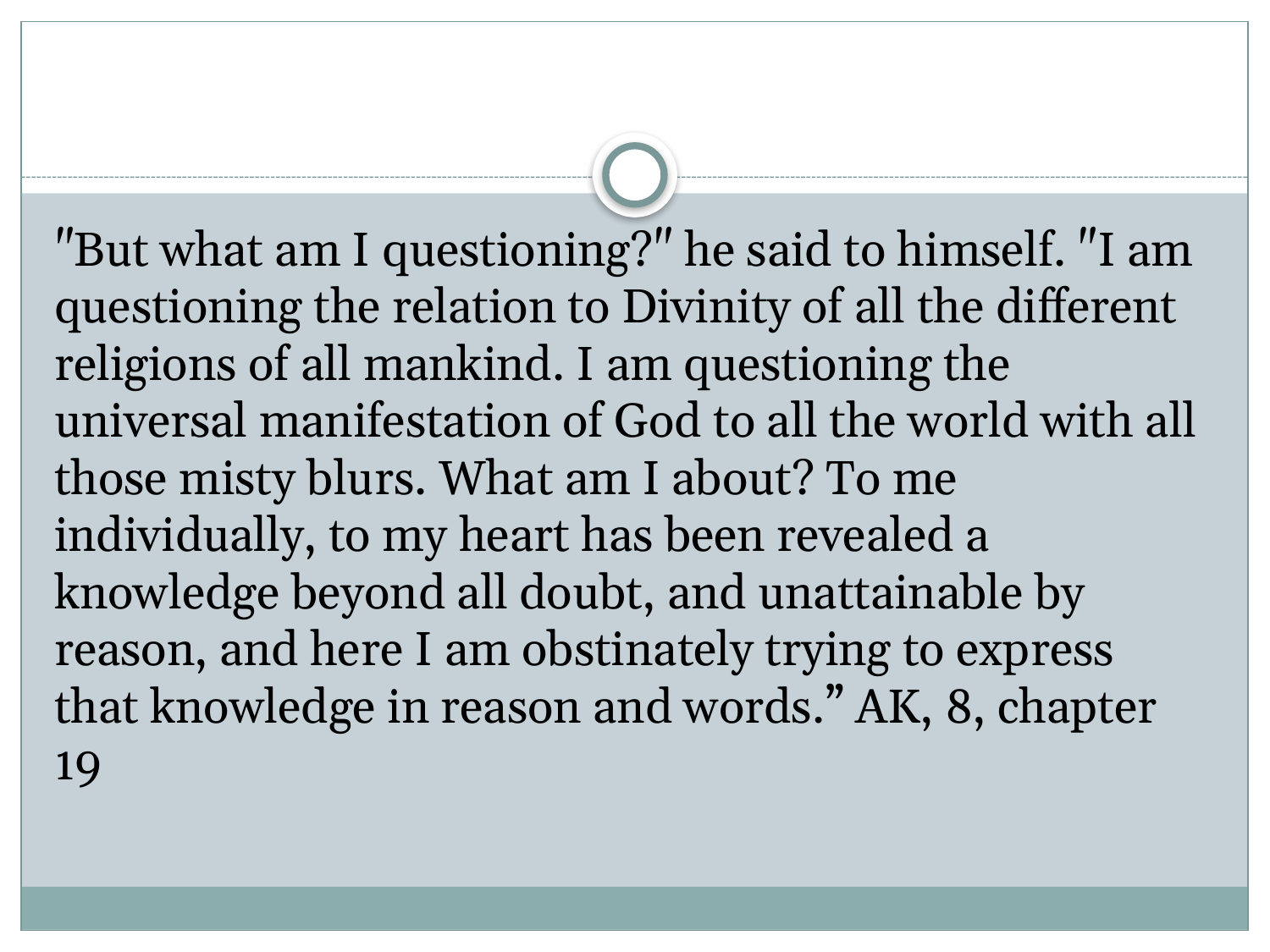

#
"But what am I questioning?" he said to himself. "I am questioning the relation to Divinity of all the different religions of all mankind. I am questioning the universal manifestation of God to all the world with all those misty blurs. What am I about? To me individually, to my heart has been revealed a knowledge beyond all doubt, and unattainable by reason, and here I am obstinately trying to express that knowledge in reason and words.” AK, 8, chapter 19